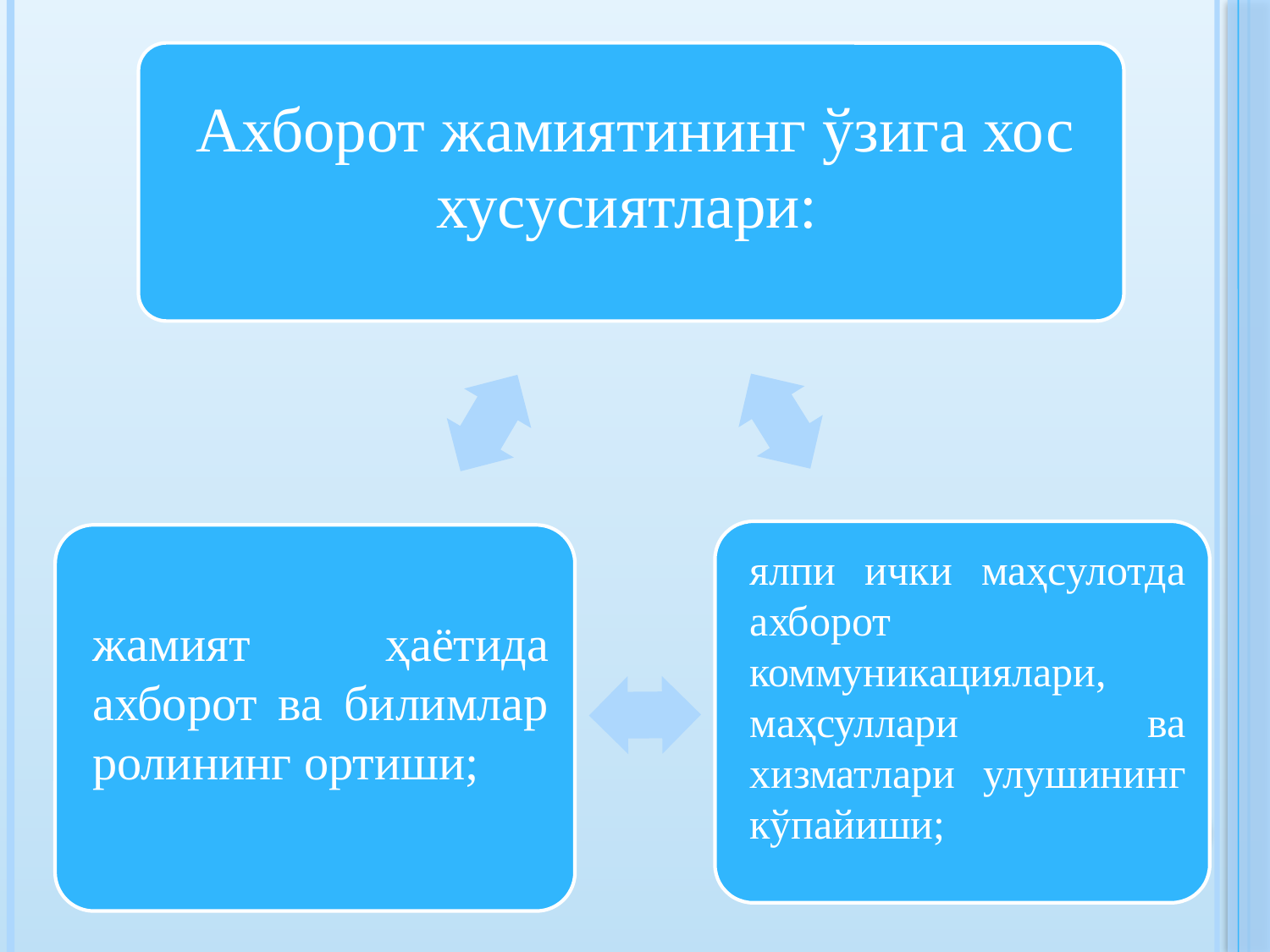

Ахборот жамиятининг ўзига хос хусусиятлари:

ялпи ички маҳсулотда ахборот коммуникациялари, маҳсуллари ва хизматлари улушининг кўпайиши;

жамият ҳаётида ахборот ва билимлар ролининг ортиши;